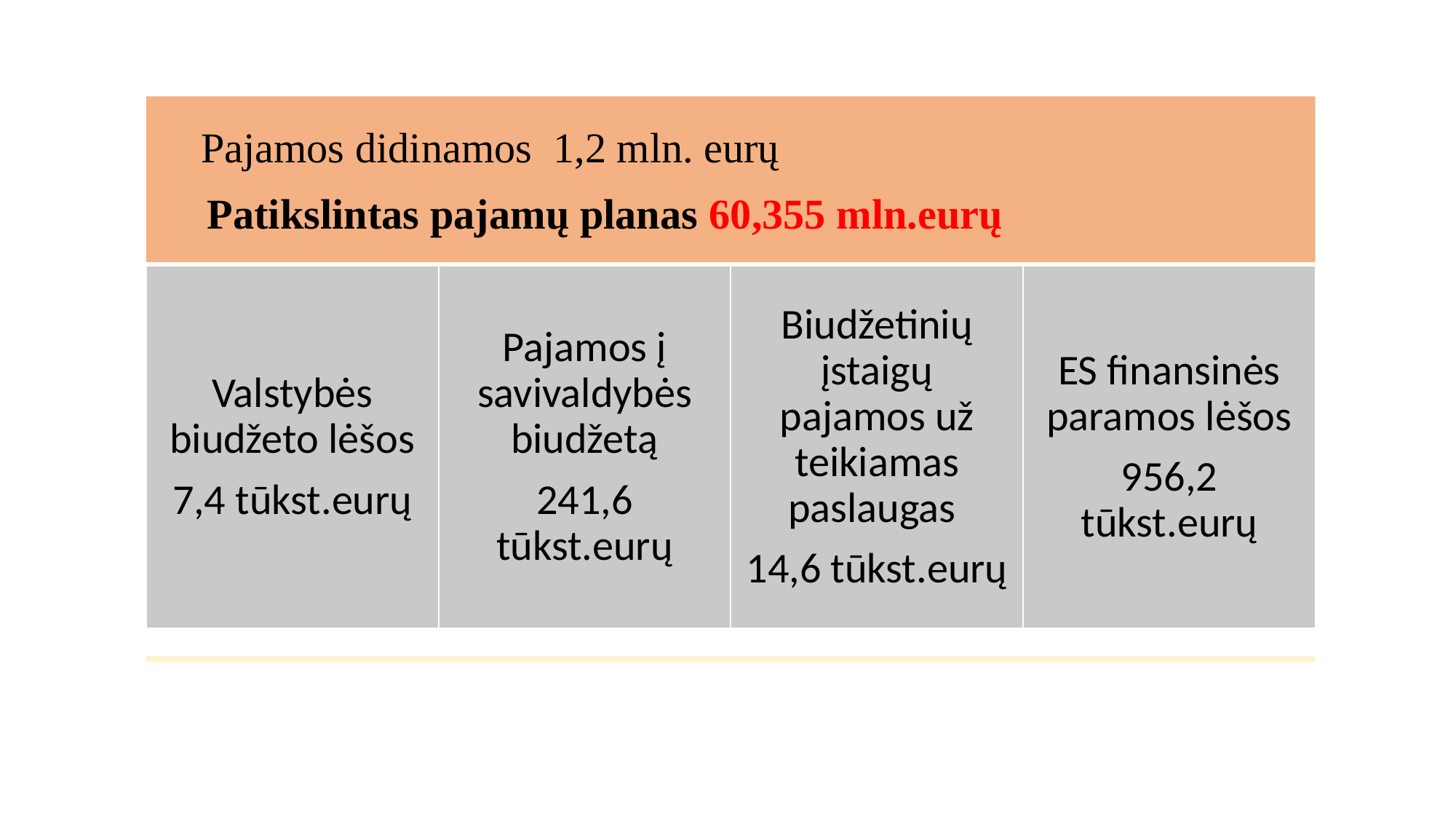

Pajamos didinamos  1,2 mln. eurų

Valstybės biudžeto lėšos
7,4 tūkst.eurų
Pajamos į savivaldybės biudžetą
241,6 tūkst.eurų
Biudžetinių įstaigų pajamos už teikiamas paslaugas
14,6 tūkst.eurų
ES finansinės paramos lėšos
956,2 tūkst.eurų
Patikslintas pajamų planas 60,355 mln.eurų